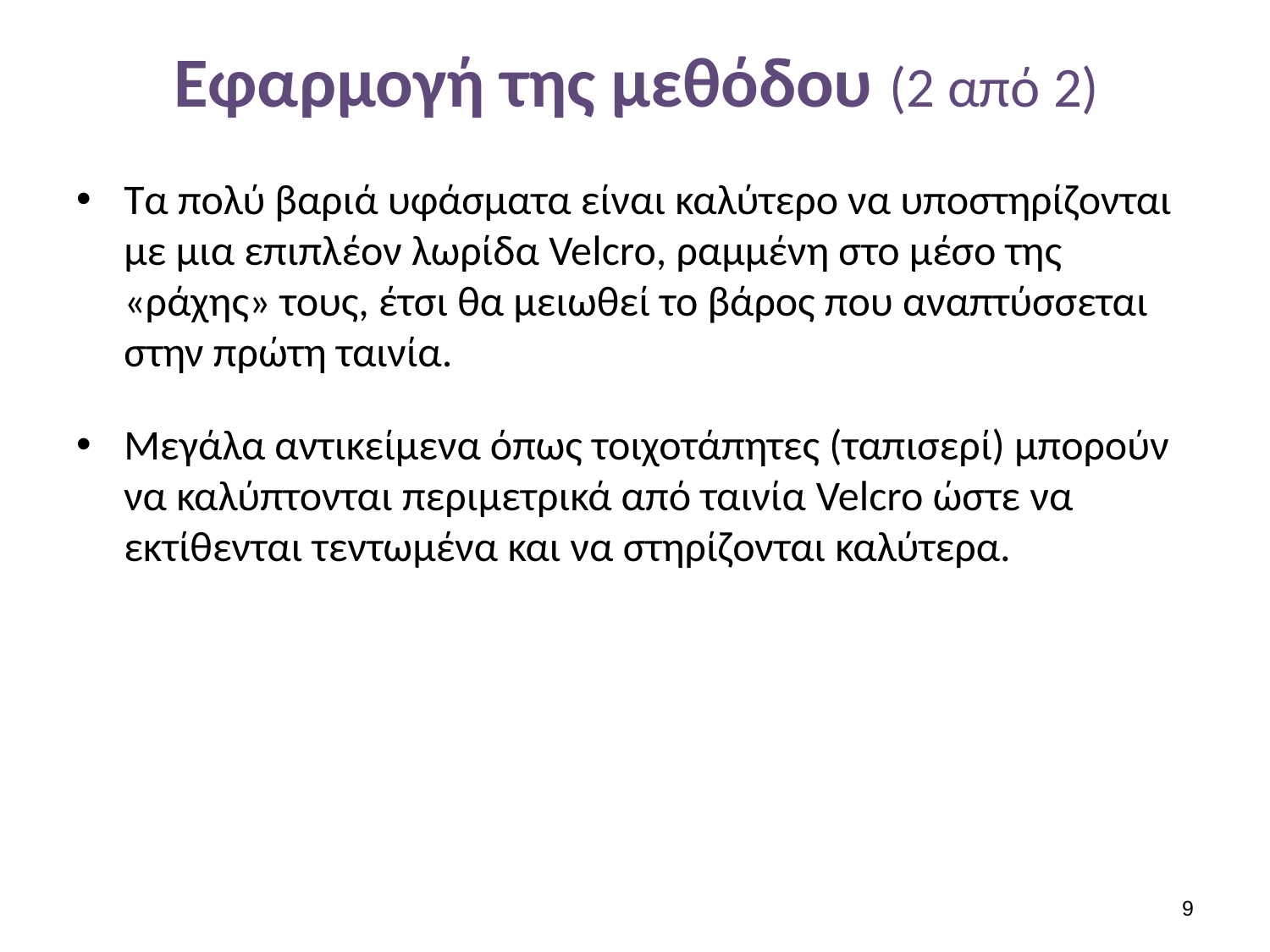

# Εφαρμογή της μεθόδου (2 από 2)
Τα πολύ βαριά υφάσματα είναι καλύτερο να υποστηρίζονται με μια επιπλέον λωρίδα Velcro, ραμμένη στο μέσο της «ράχης» τους, έτσι θα μειωθεί το βάρος που αναπτύσσεται στην πρώτη ταινία.
Μεγάλα αντικείμενα όπως τοιχοτάπητες (ταπισερί) μπορούν να καλύπτονται περιμετρικά από ταινία Velcro ώστε να εκτίθενται τεντωμένα και να στηρίζονται καλύτερα.
9